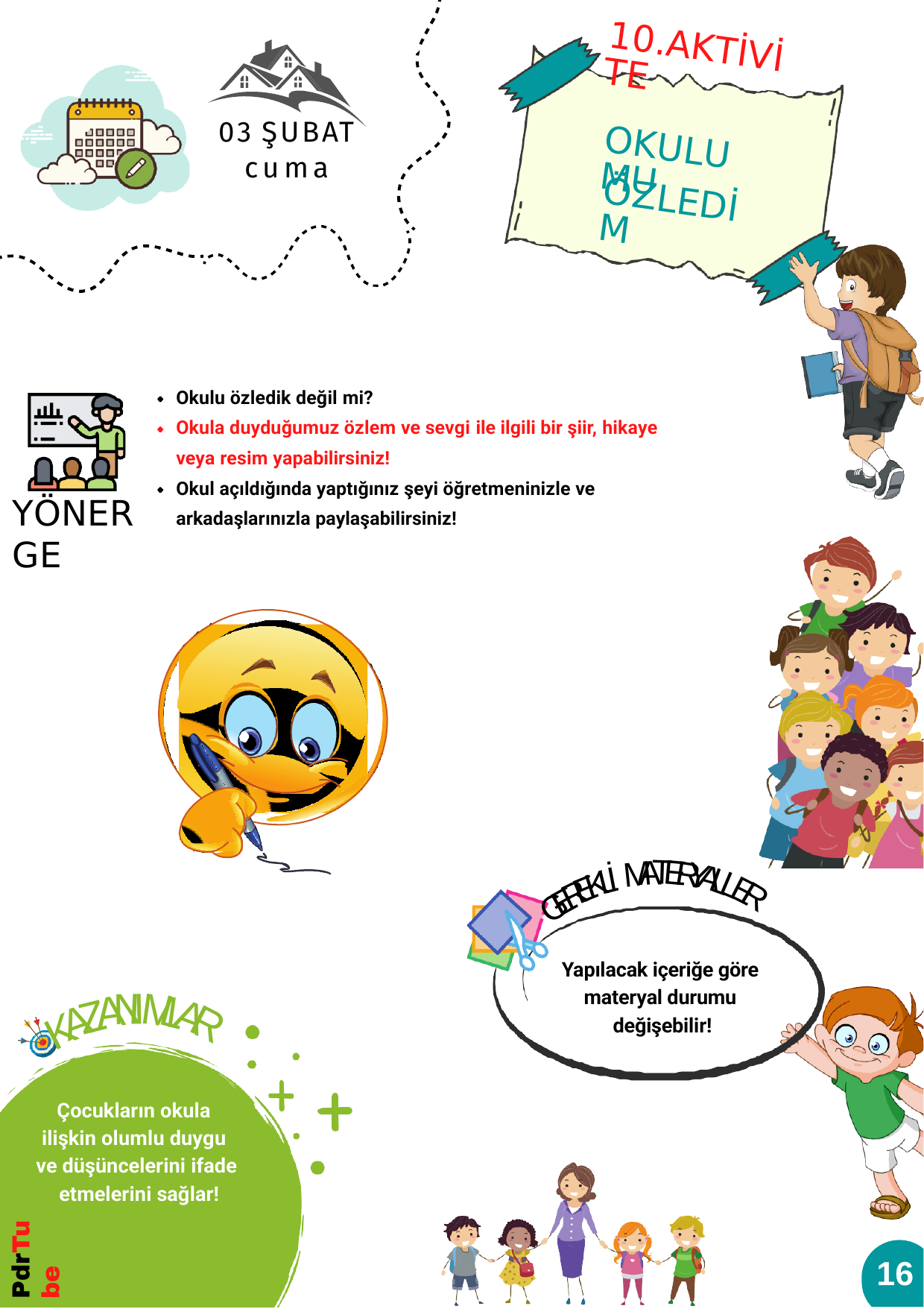

10.AKTİVİTE

03 ŞUBAT
cuma
OKULUMU
ÖZLEDİM

Okulu özledik değil mi?
Okula duyduğumuz özlem ve sevgi ile ilgili bir şiir, hikaye  veya resim yapabilirsiniz!

Okul açıldığında yaptığınız şeyi öğretmeninizle ve  arkadaşlarınızla paylaşabilirsiniz!

YÖNERGE

A
T
E
M
R
İ
Y
L
A
K
L
E
L
R
E
E
R
G

Yapılacak içeriğe göre  materyal durumu  değişebilir!
N
I
A
M
Z
L
A
A
K
R

Çocukların okula  ilişkin olumlu duygu  ve düşüncelerini ifade  etmelerini sağlar!
PdrTube

16